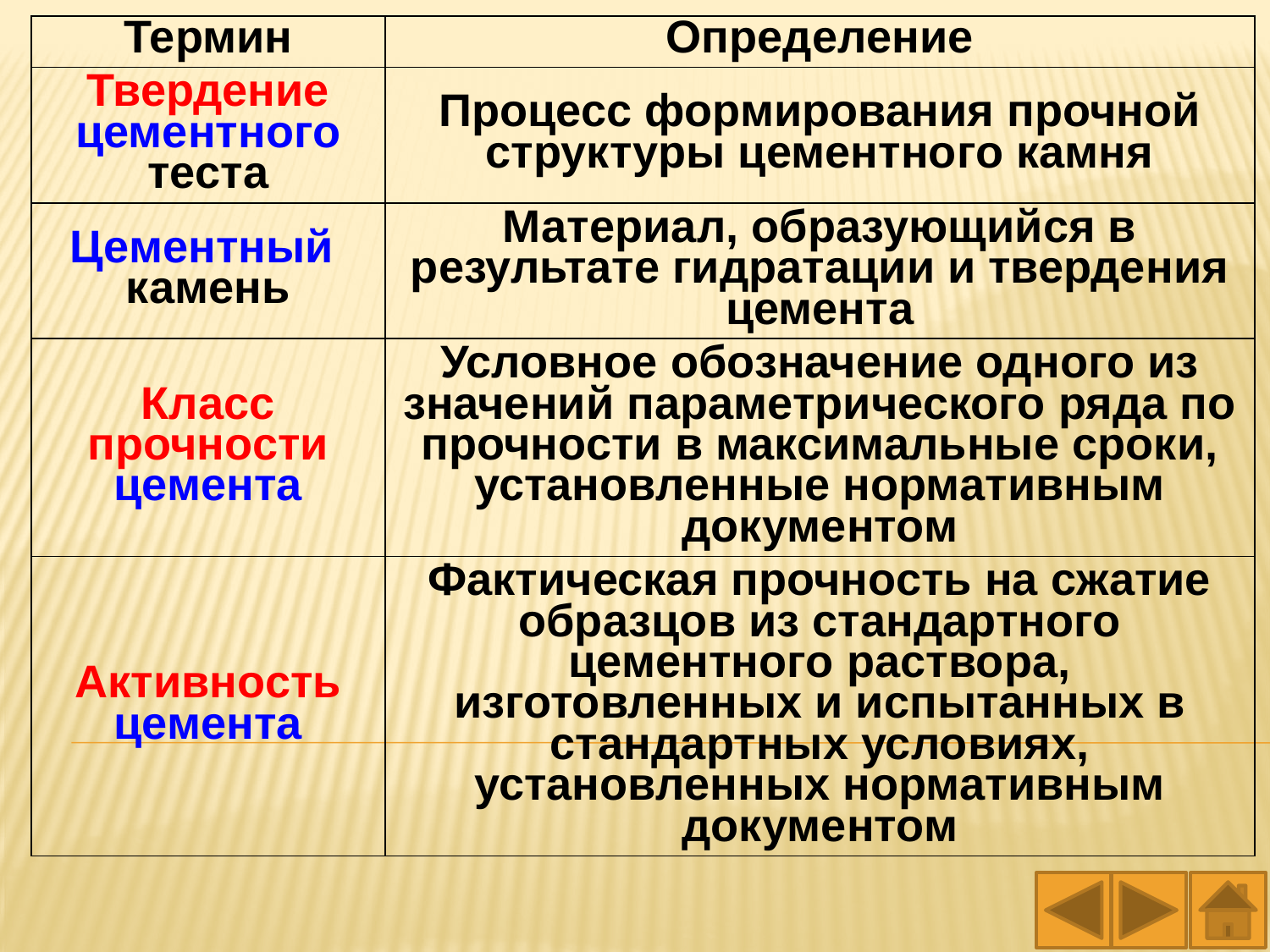

| Термин | Определение |
| --- | --- |
| Твердение цементного теста | Процесс формирования прочной структуры цементного камня |
| Цементный камень | Материал, образующийся в результате гидратации и твердения цемента |
| Класс прочности цемента | Условное обозначение одного из значений параметрического ряда по прочности в максимальные сроки, установленные нормативным документом |
| Активность цемента | Фактическая прочность на сжатие образцов из стандартного цементного раствора, изготовленных и испытанных в стандартных условиях, установленных нормативным документом |